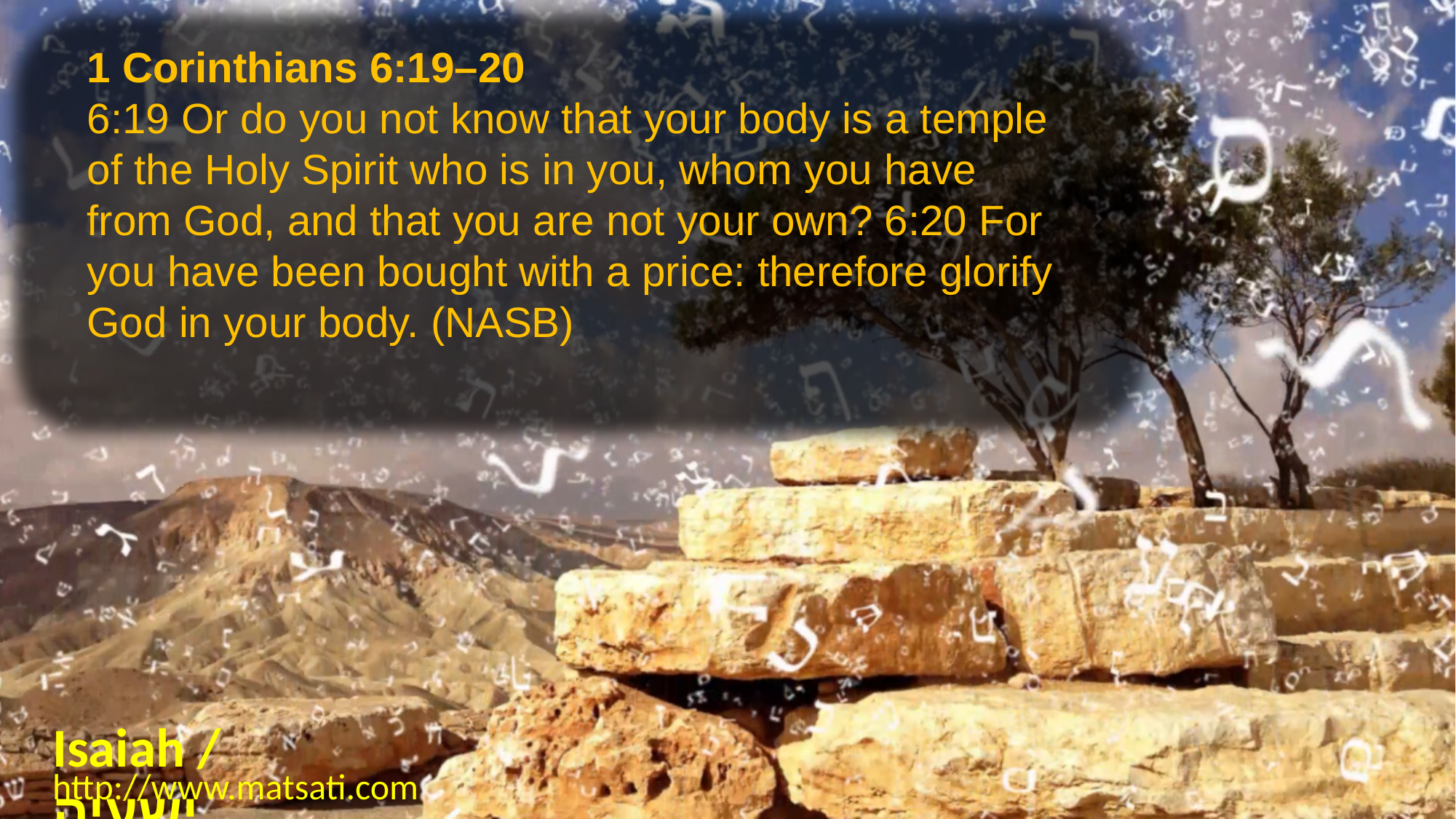

1 Corinthians 6:19–20
6:19 Or do you not know that your body is a temple of the Holy Spirit who is in you, whom you have from God, and that you are not your own? 6:20 For you have been bought with a price: therefore glorify God in your body. (NASB)
Isaiah / ישעיה
http://www.matsati.com